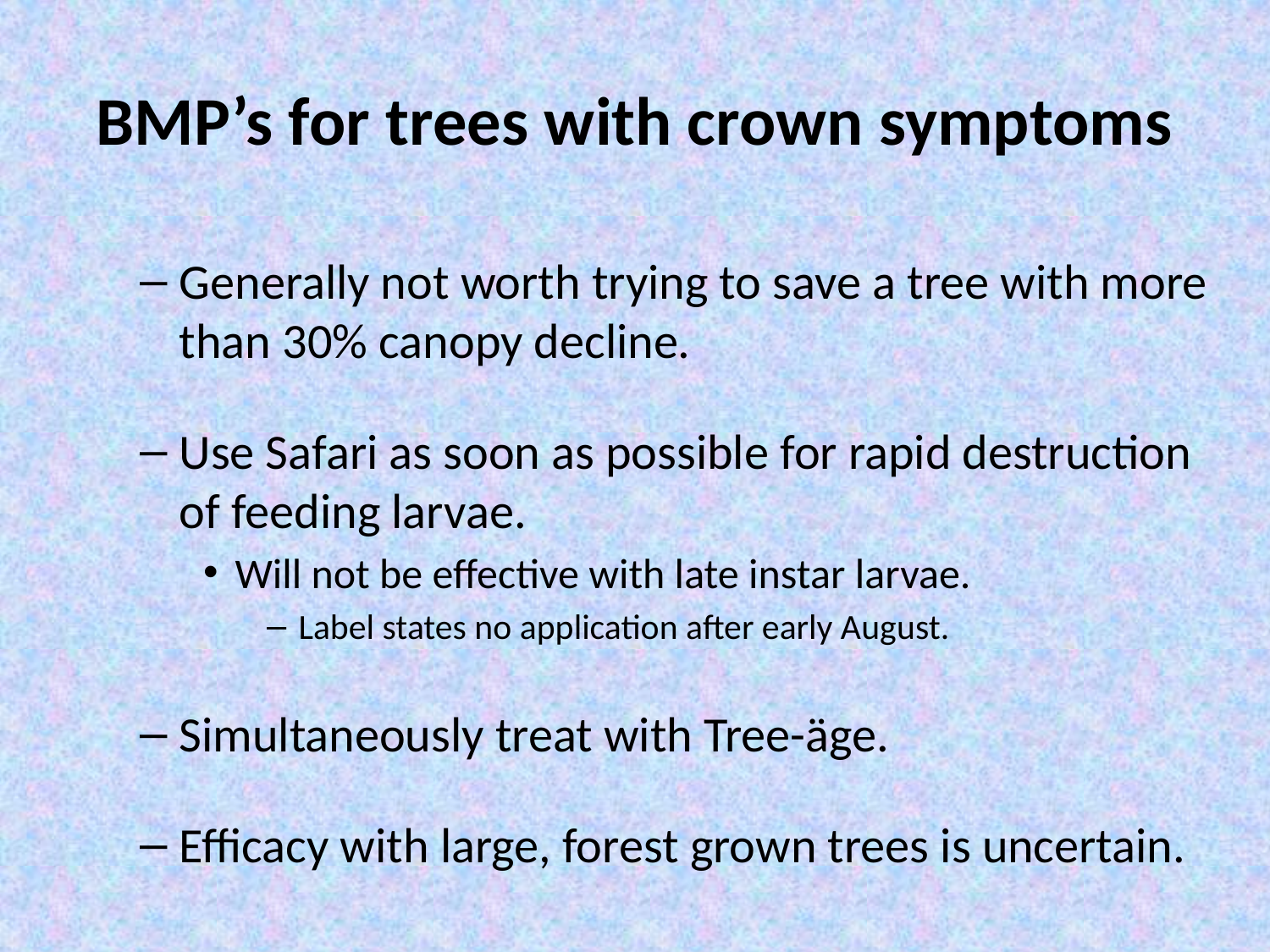

# BMP’s for trees with crown symptoms
Generally not worth trying to save a tree with more than 30% canopy decline.

Use Safari as soon as possible for rapid destruction of feeding larvae.
Will not be effective with late instar larvae.
Label states no application after early August.

Simultaneously treat with Tree-äge.

Efficacy with large, forest grown trees is uncertain.